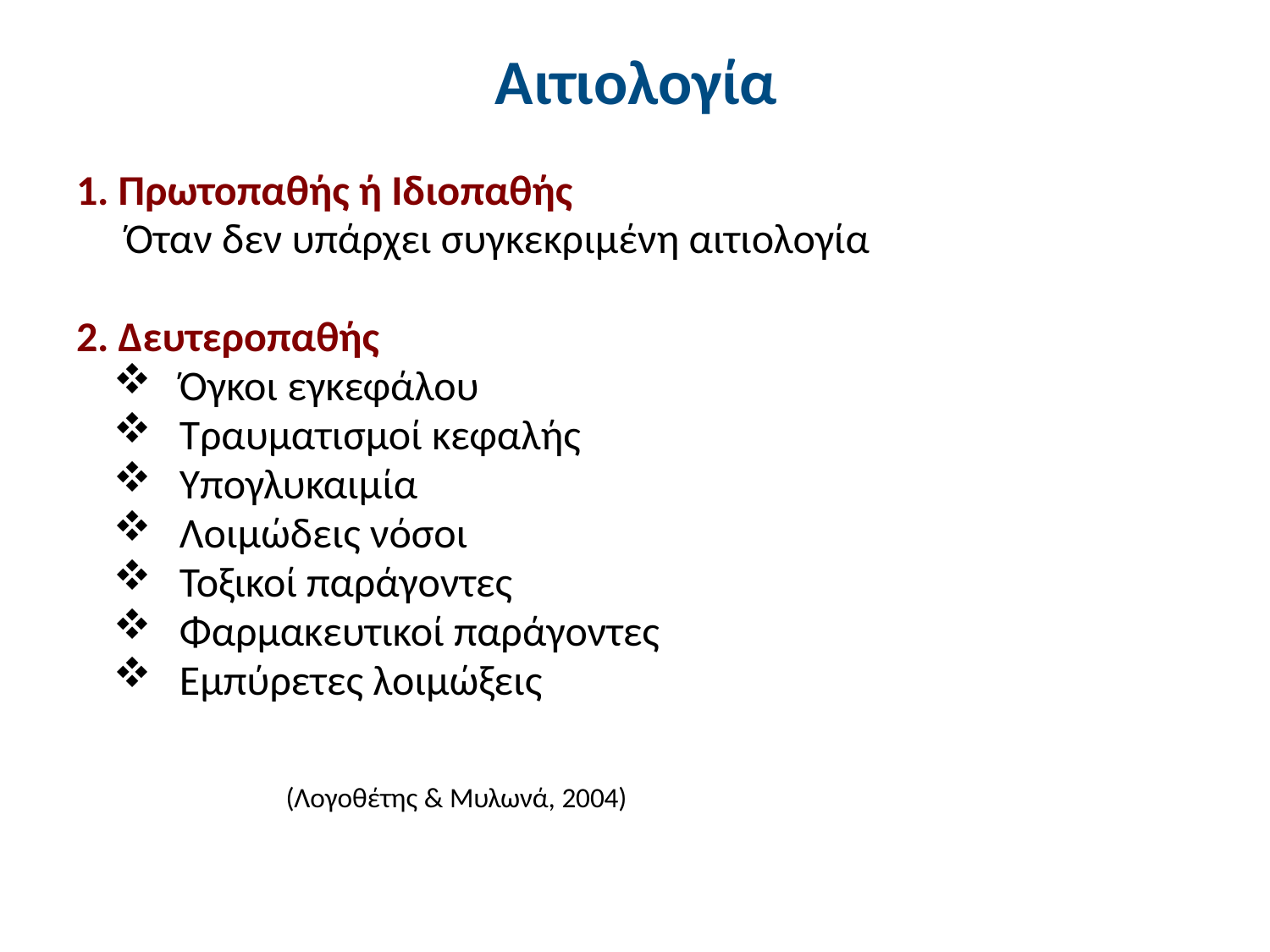

# Αιτιολογία
1. Πρωτοπαθής ή Ιδιοπαθής
Όταν δεν υπάρχει συγκεκριμένη αιτιολογία

2. Δευτεροπαθής
Όγκοι εγκεφάλου
Τραυματισμοί κεφαλής
Υπογλυκαιμία
Λοιμώδεις νόσοι
Τοξικοί παράγοντες
Φαρμακευτικοί παράγοντες
Εμπύρετες λοιμώξεις

(Λογοθέτης & Μυλωνά, 2004)